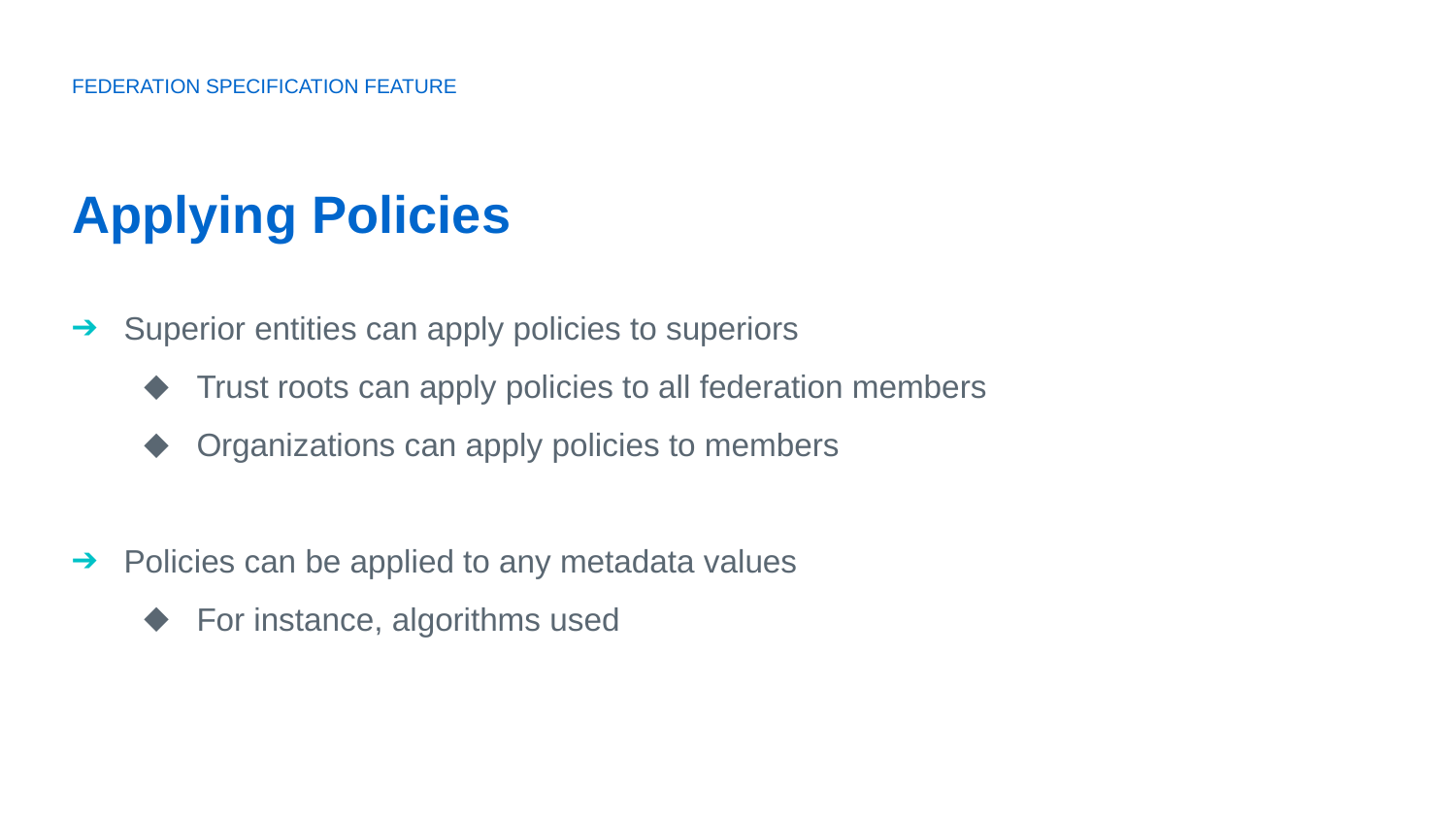

FEDERATION SPECIFICATION FEATURE
Applying Policies

Superior entities can apply policies to superiors
Trust roots can apply policies to all federation members
Organizations can apply policies to members

Policies can be applied to any metadata values
For instance, algorithms used
https://identitadigitale.gov.it/